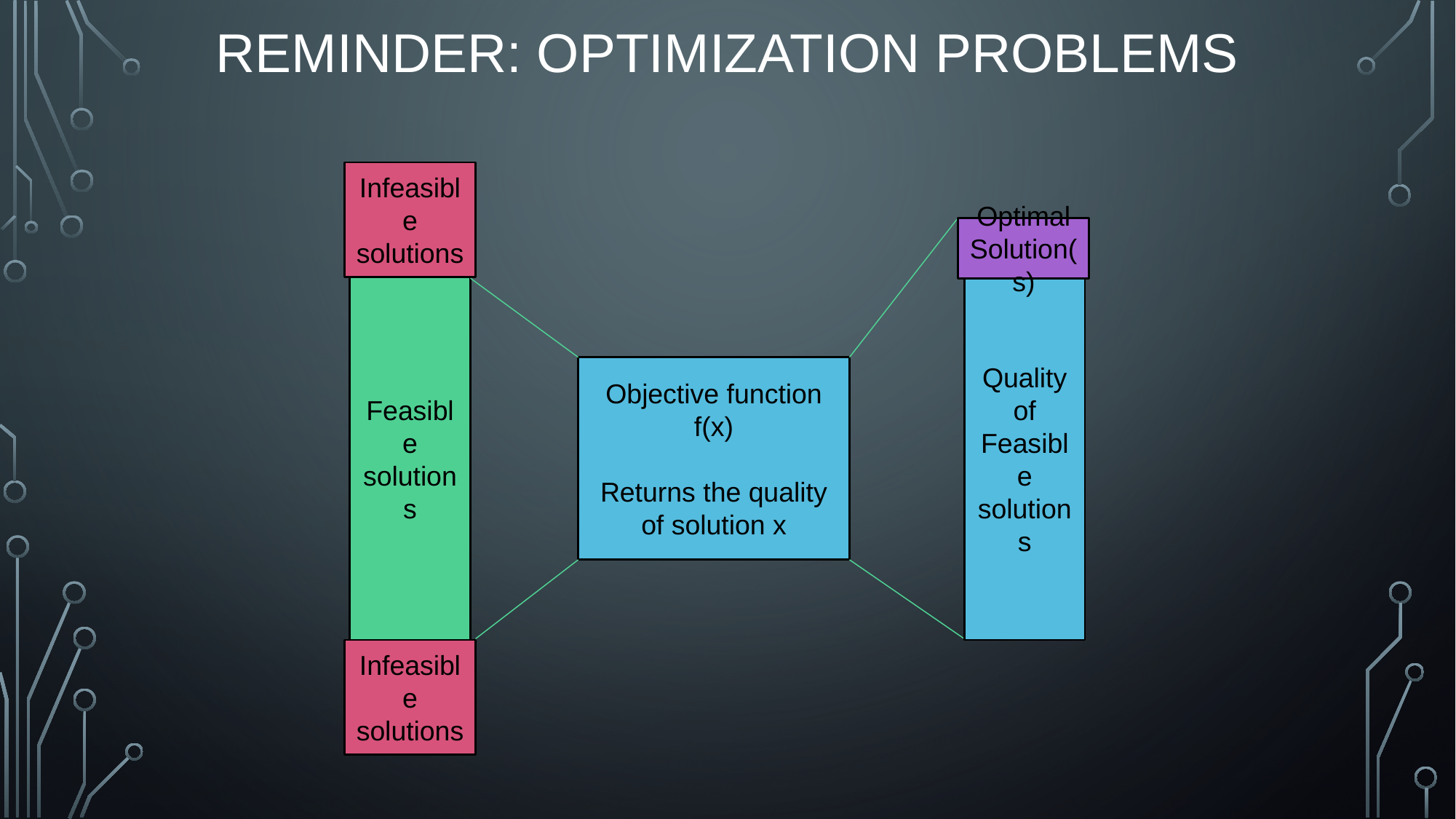

# Reminder: Optimization Problems
Infeasible solutions
Optimal Solution(s)
Feasible solutions
Quality of
Feasible solutions
Objective function f(x)

Returns the quality of solution x
Infeasible solutions